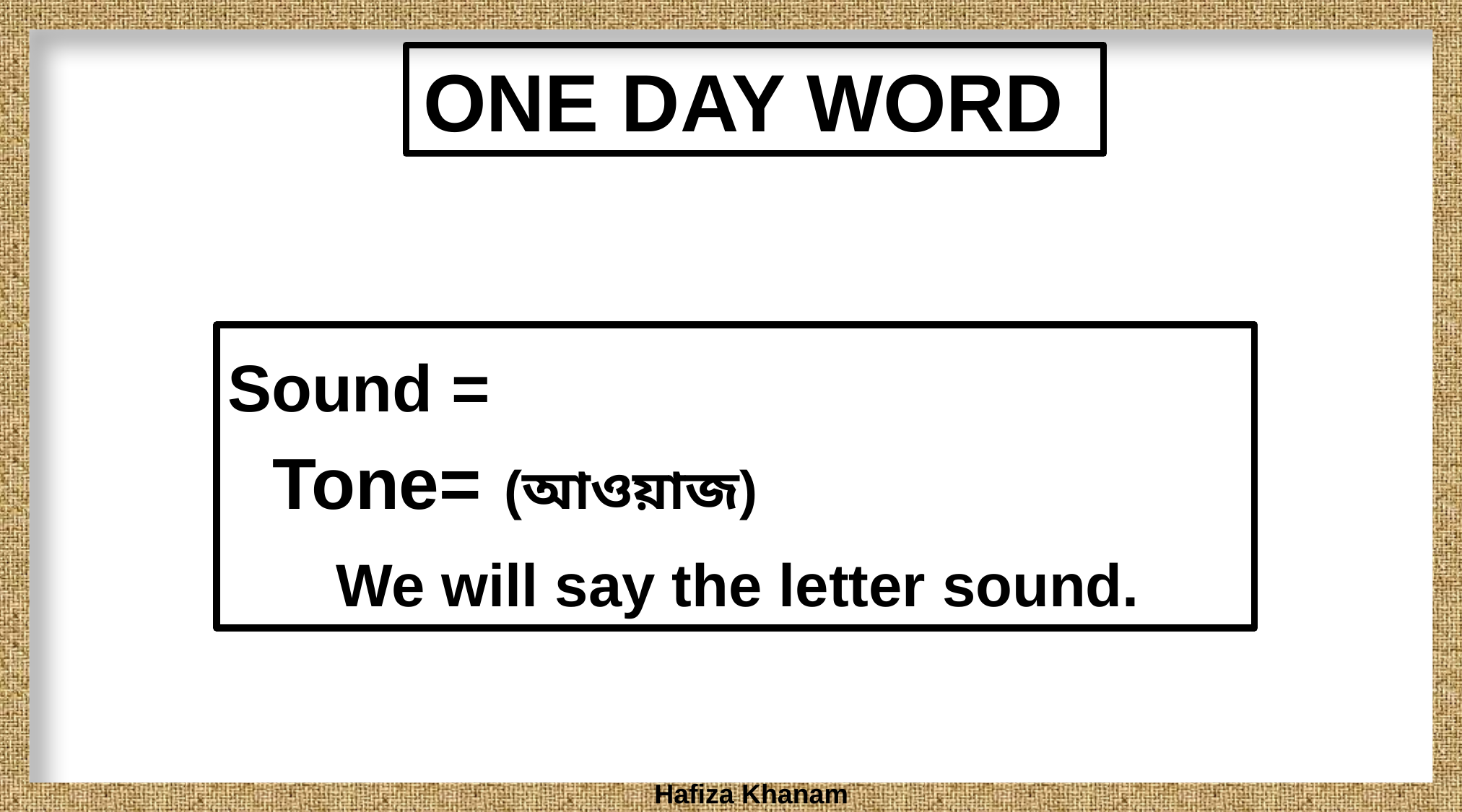

ONE DAY WORD
Sound =
  Tone= (আওয়াজ)
	We will say the letter sound.